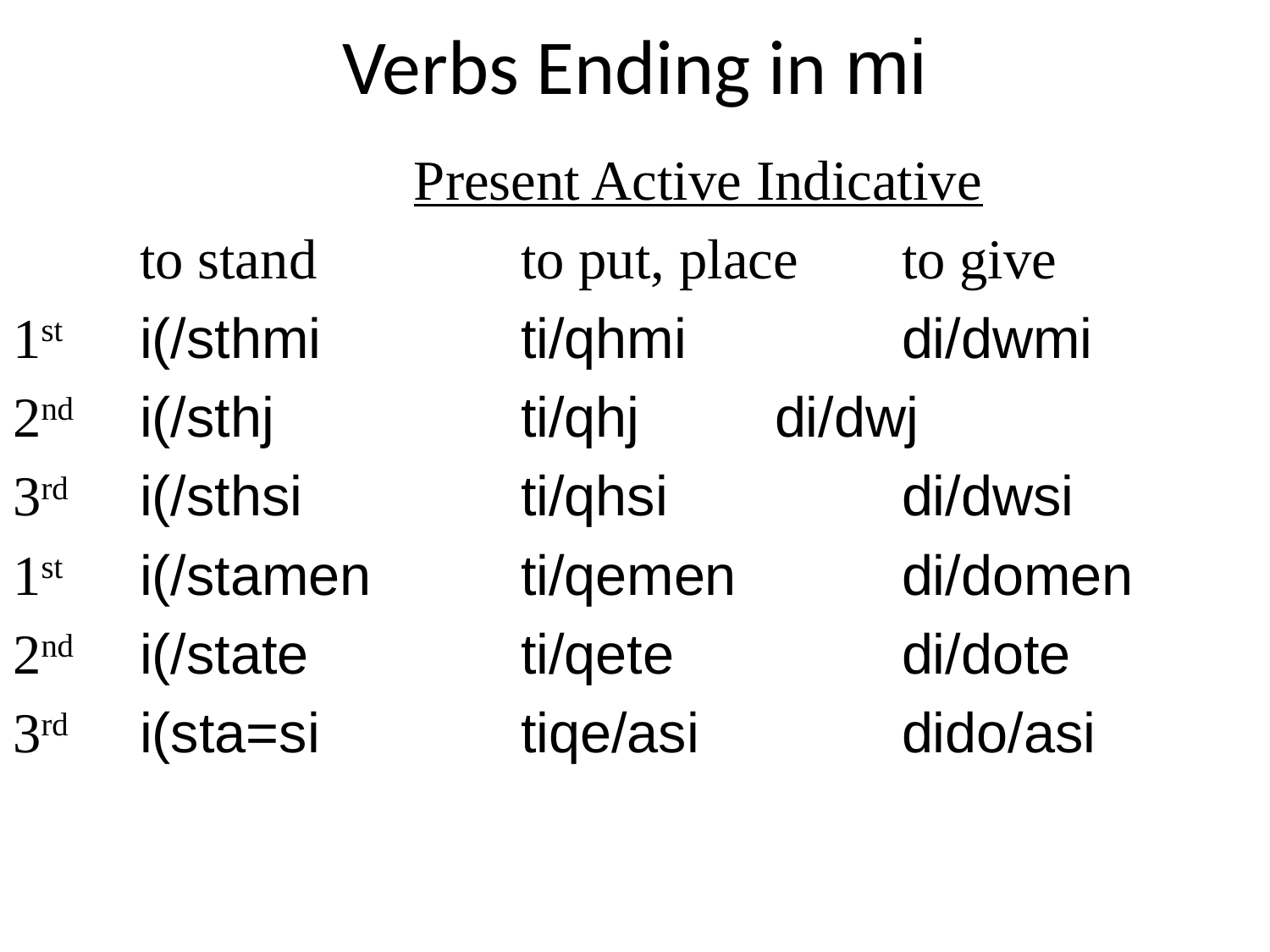

# Verbs Ending in mi
	Present Active Indicative
	to stand		to put, place	to give
1st 	i(/sthmi		ti/qhmi		di/dwmi
2nd 	i(/sthj		ti/qhj		di/dwj
3rd 	i(/sthsi		ti/qhsi		di/dwsi
1st 	i(/stamen		ti/qemen		di/domen
2nd 	i(/state		ti/qete		di/dote
3rd 	i(sta=si		tiqe/asi		dido/asi